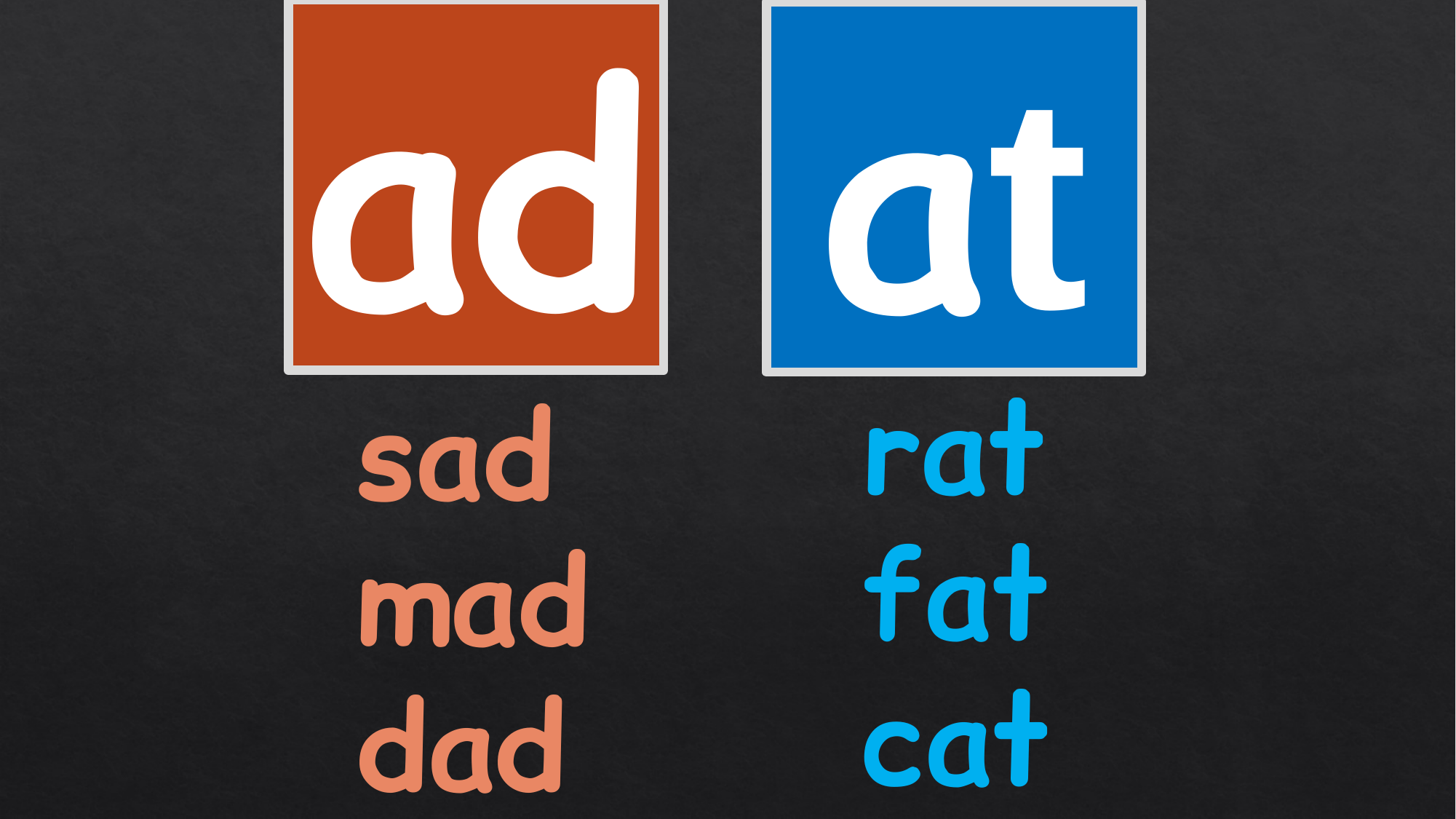

ad
at
rat
fat
cat
sad
mad
dad